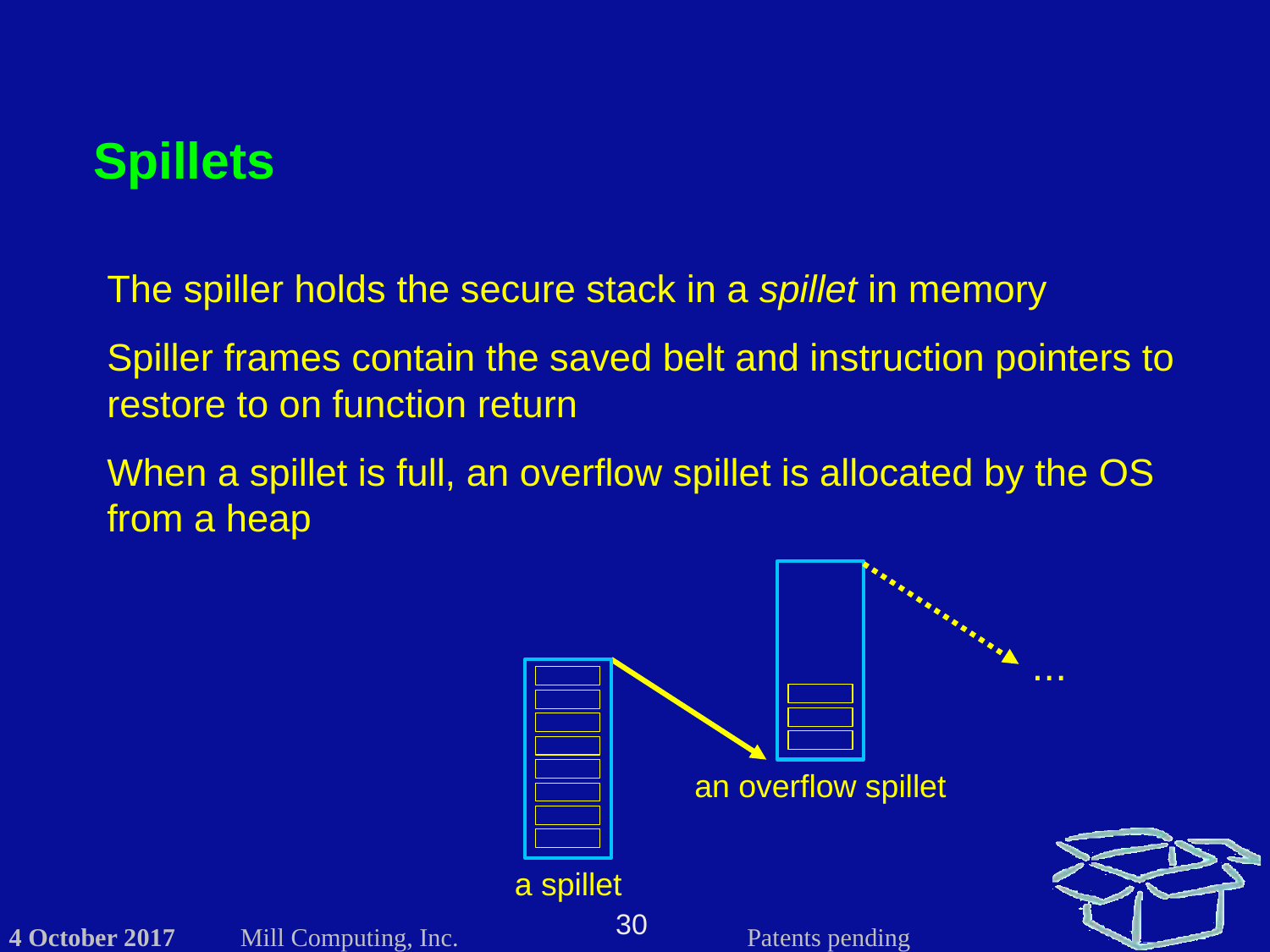

# Spillets
The spiller holds the secure stack in a spillet in memory
Spiller frames contain the saved belt and instruction pointers to restore to on function return
When a spillet is full, an overflow spillet is allocated by the OS from a heap

...

an overflow spillet
a spillet